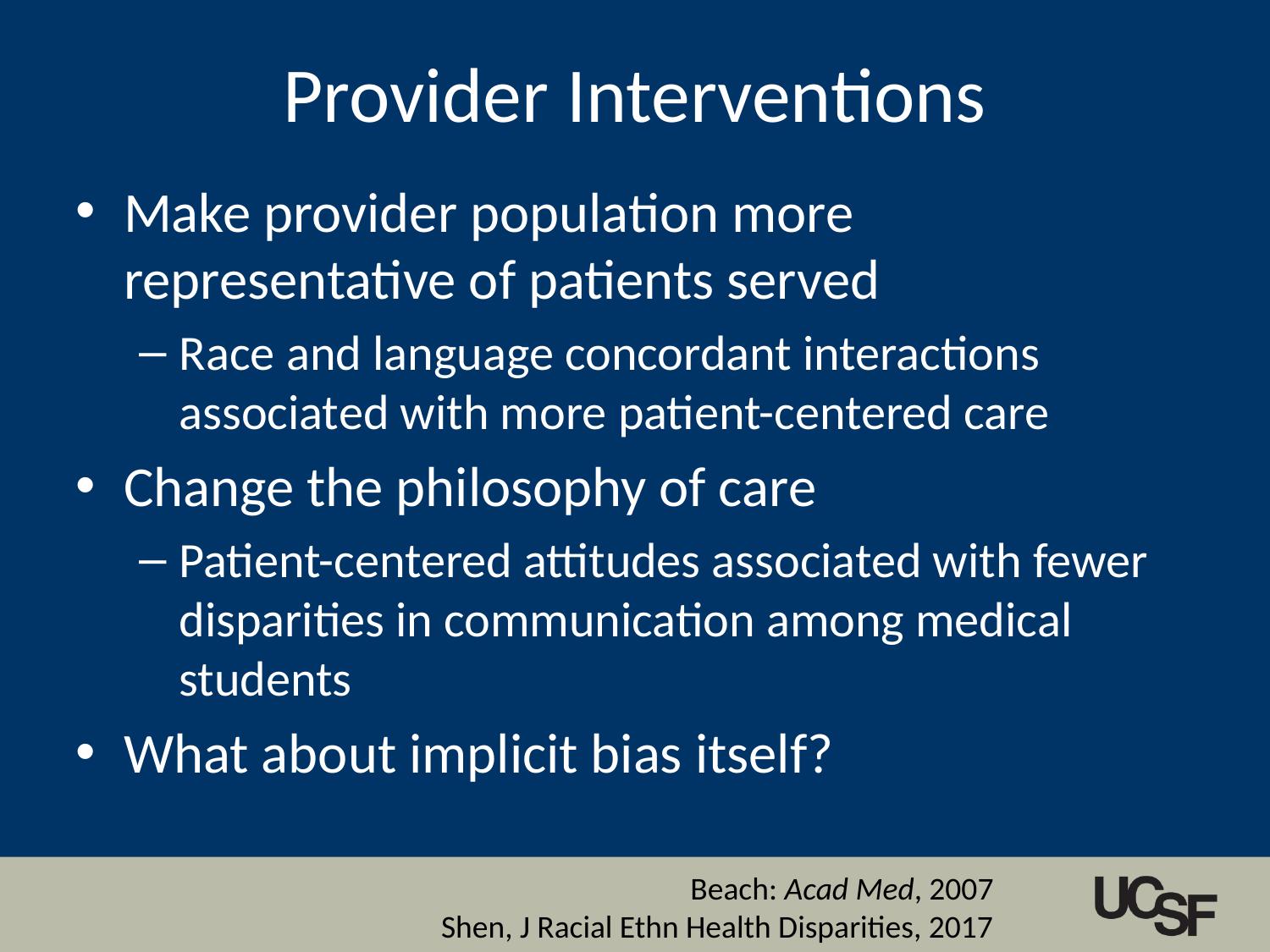

# Provider Interventions
Make provider population more representative of patients served
Race and language concordant interactions associated with more patient-centered care
Change the philosophy of care
Patient-centered attitudes associated with fewer disparities in communication among medical students
What about implicit bias itself?
Beach: Acad Med, 2007
Shen, J Racial Ethn Health Disparities, 2017